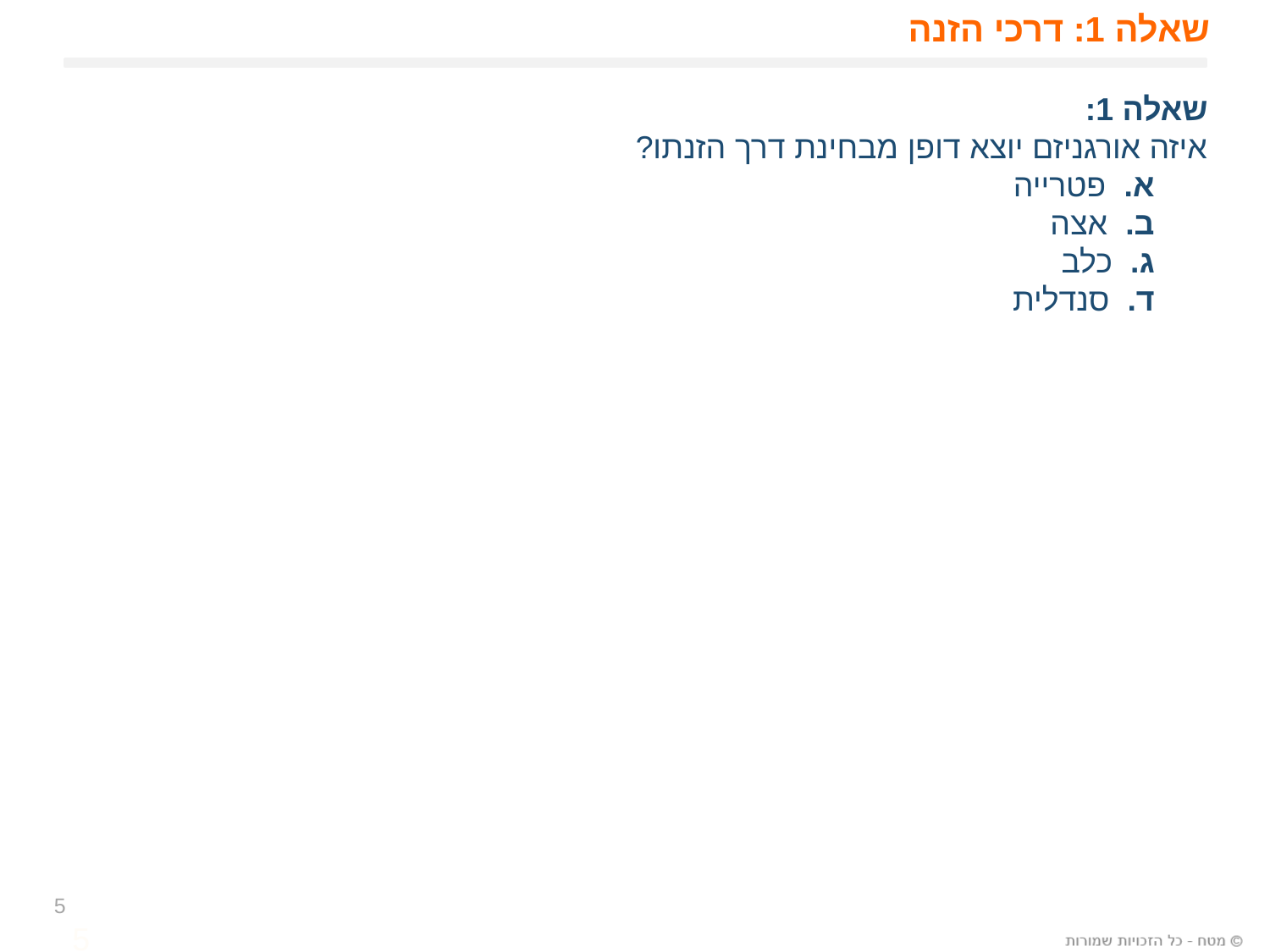

# שאלה 1: דרכי הזנה

שאלה 1:
איזה אורגניזם יוצא דופן מבחינת דרך הזנתו?
      א.  פטרייה
      ב.  אצה
      ג.  כלב
      ד.  סנדלית
5
5